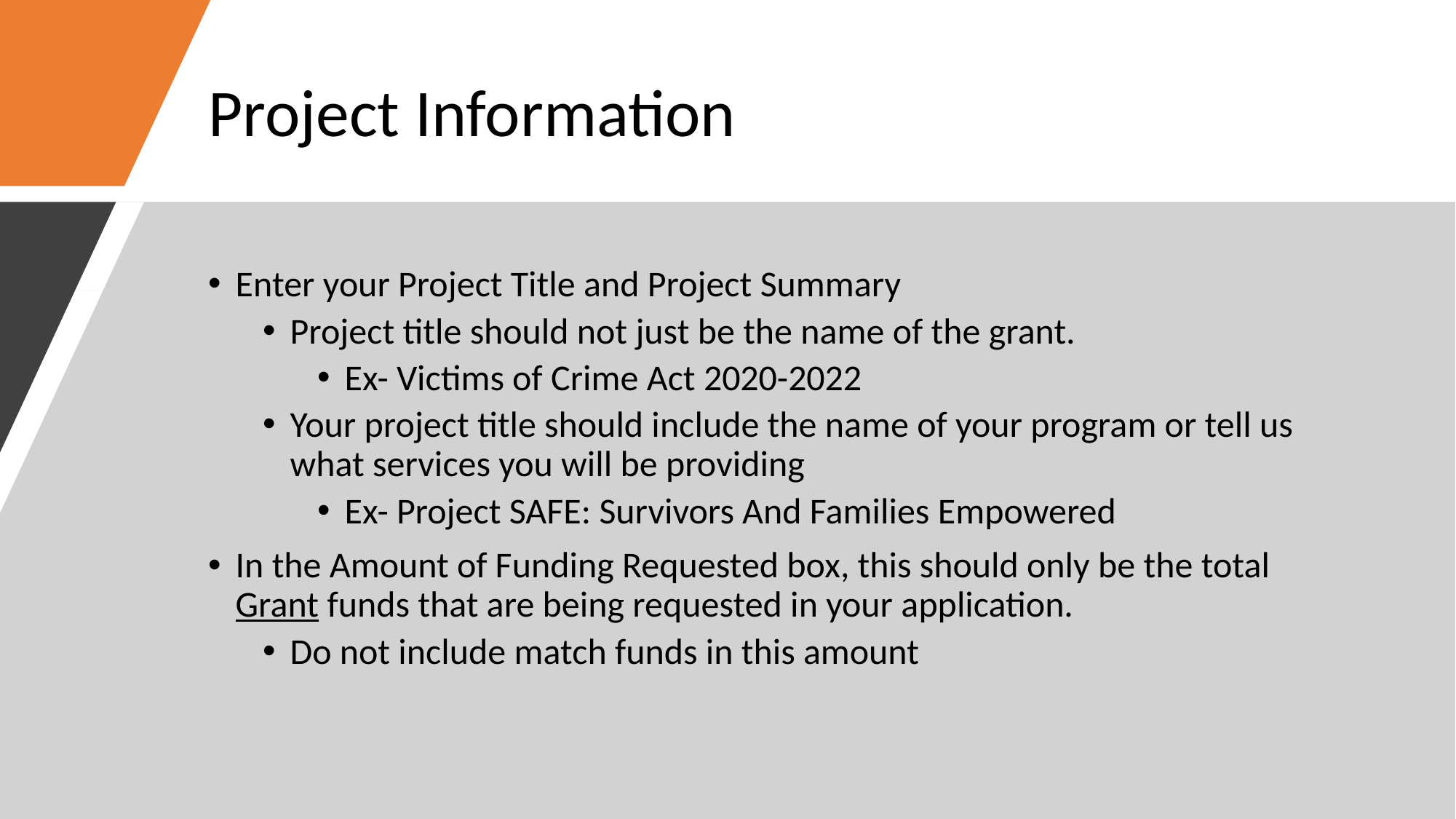

# Project Information

Enter your Project Title and Project Summary
Project title should not just be the name of the grant.
Ex- Victims of Crime Act 2020-2022
Your project title should include the name of your program or tell us what services you will be providing
Ex- Project SAFE: Survivors And Families Empowered
In the Amount of Funding Requested box, this should only be the total Grant funds that are being requested in your application.
Do not include match funds in this amount